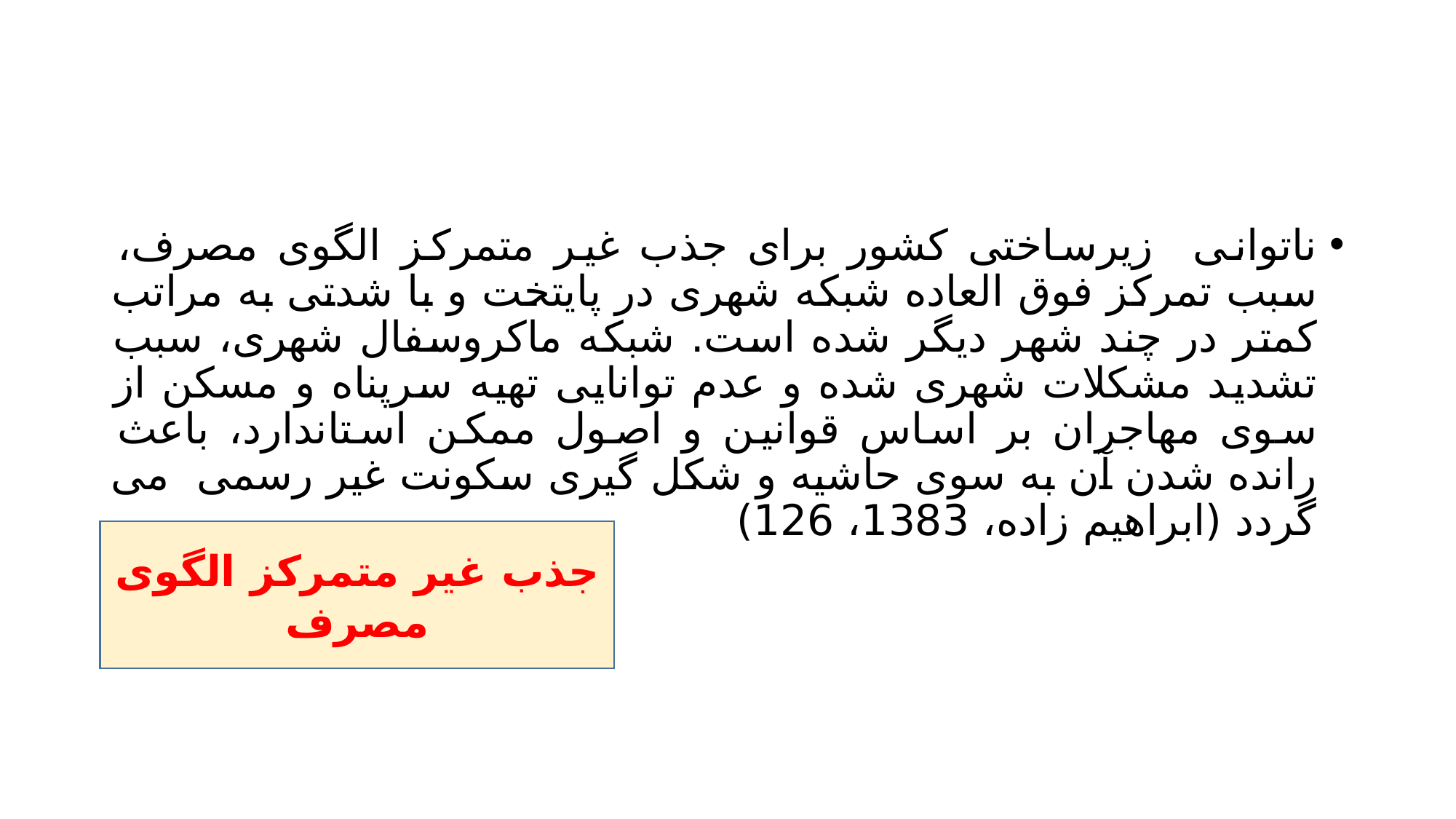

#
ناتوانی  زیرساختی کشور برای جذب غیر متمرکز الگوی مصرف، سبب تمرکز فوق العاده شبکه شهری در پایتخت و با شدتی به مراتب کمتر در چند شهر دیگر شده است. شبکه ماکروسفال شهری، سبب تشدید مشکلات شهری شده و عدم توانایی تهیه سرپناه و مسکن از سوی مهاجران بر اساس قوانین و اصول ممکن استاندارد، باعث رانده شدن آن به سوی حاشیه و شکل گیری سکونت غیر رسمی  می گردد (ابراهیم زاده، 1383، 126)

جذب غیر متمرکز الگوی مصرف